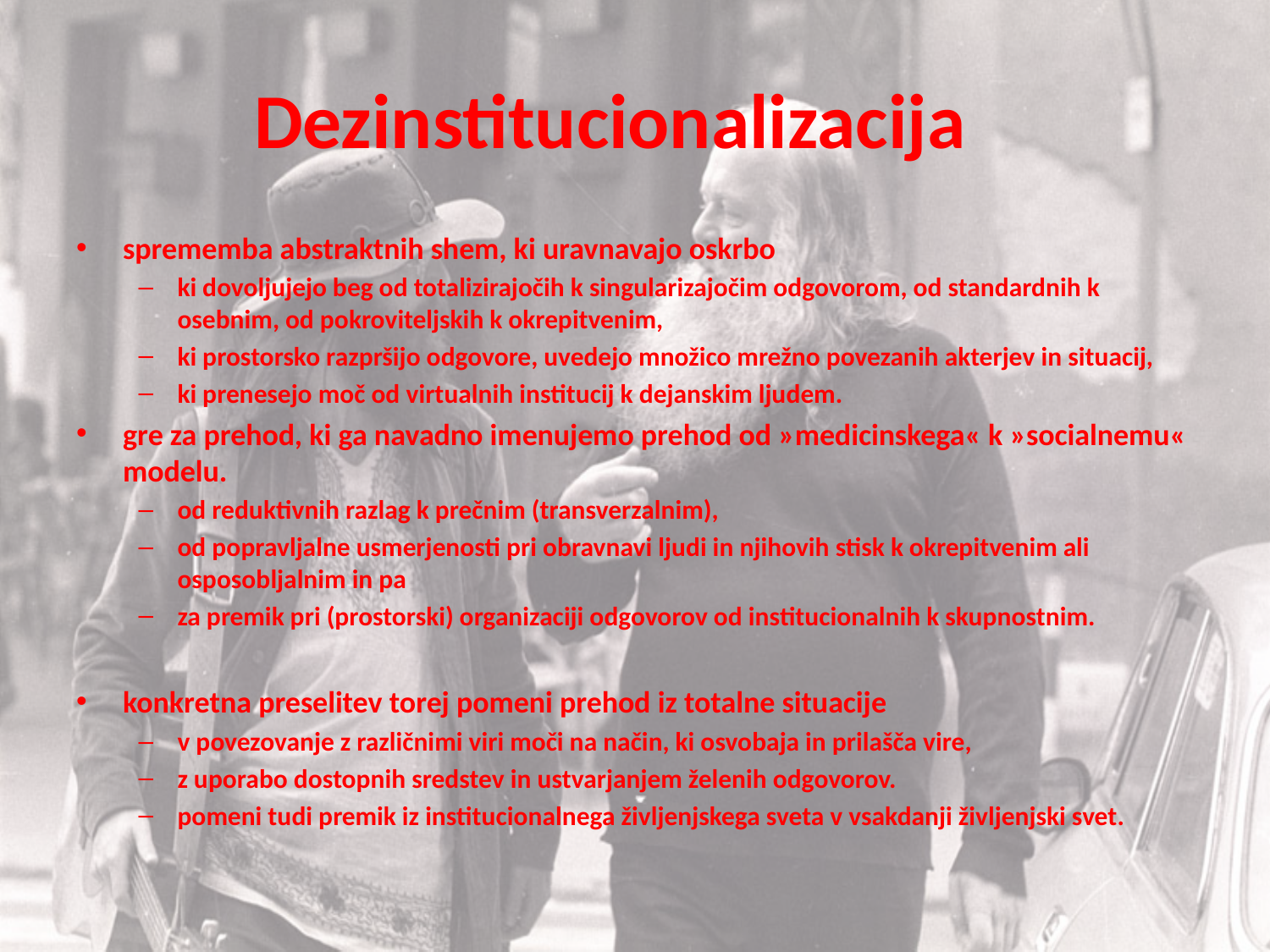

# Dezinstitucionalizacija
sprememba abstraktnih shem, ki uravnavajo oskrbo
ki dovoljujejo beg od totalizirajočih k singularizajočim odgovorom, od standardnih k osebnim, od pokroviteljskih k okrepitvenim,
ki prostorsko razpršijo odgovore, uvedejo množico mrežno povezanih akterjev in situacij,
ki prenesejo moč od virtualnih institucij k dejanskim ljudem.
gre za prehod, ki ga navadno imenujemo prehod od »medicinskega« k »socialnemu« modelu.
od reduktivnih razlag k prečnim (transverzalnim),
od popravljalne usmerjenosti pri obravnavi ljudi in njihovih stisk k okrepitvenim ali osposobljalnim in pa
za premik pri (prostorski) organizaciji odgovorov od institucionalnih k skupnostnim.

konkretna preselitev torej pomeni prehod iz totalne situacije
v povezovanje z različnimi viri moči na način, ki osvobaja in prilašča vire,
z uporabo dostopnih sredstev in ustvarjanjem želenih odgovorov.
pomeni tudi premik iz institucionalnega življenjskega sveta v vsakdanji življenjski svet.